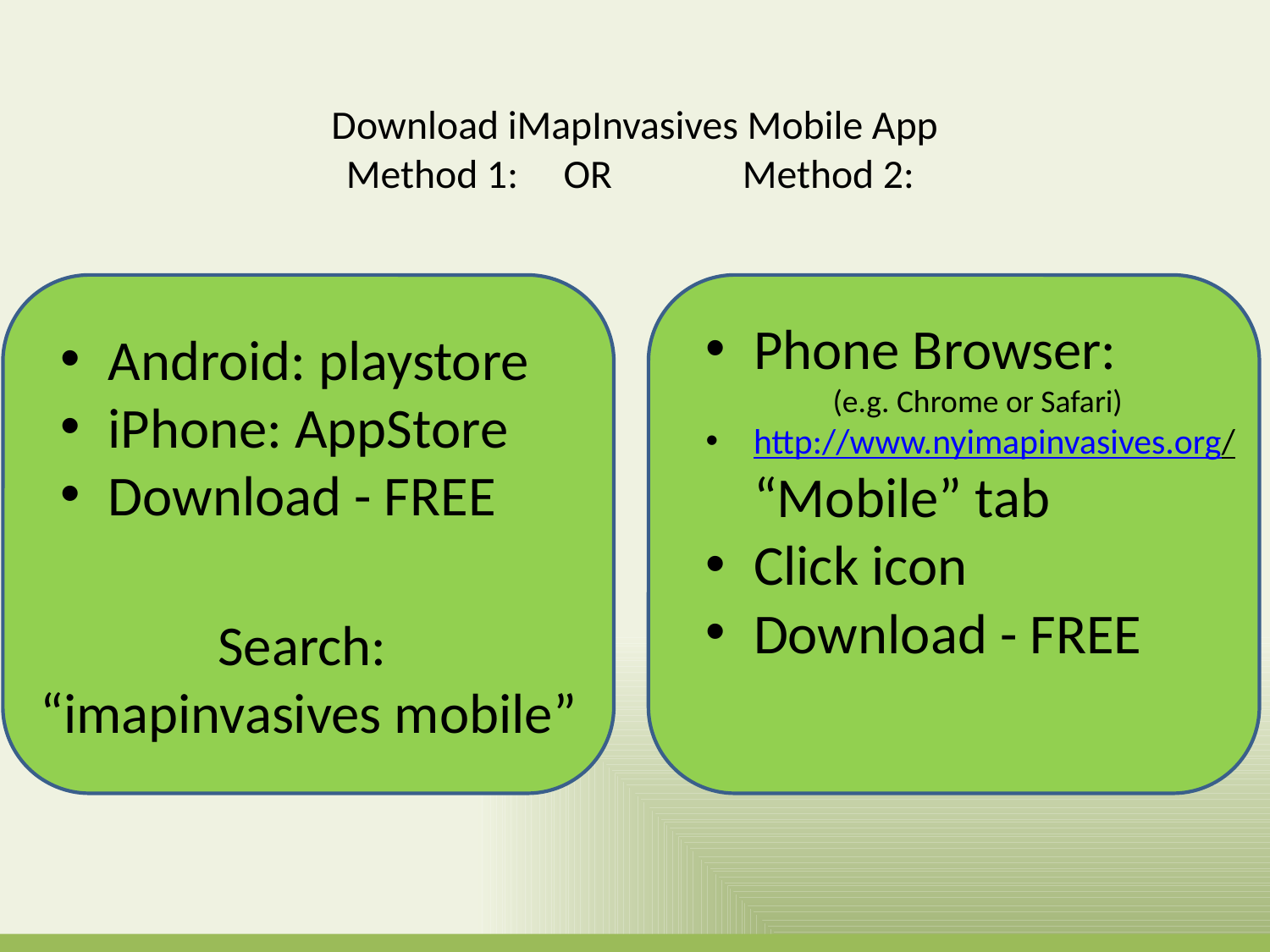

# Download iMapInvasives Mobile App Method 1:     OR 		Method 2:

Phone Browser:
	(e.g. Chrome or Safari)
http://www.nyimapinvasives.org/ “Mobile” tab
Click icon
Download - FREE
Android: playstore
iPhone: AppStore
Download - FREE
Search:
“imapinvasives mobile”